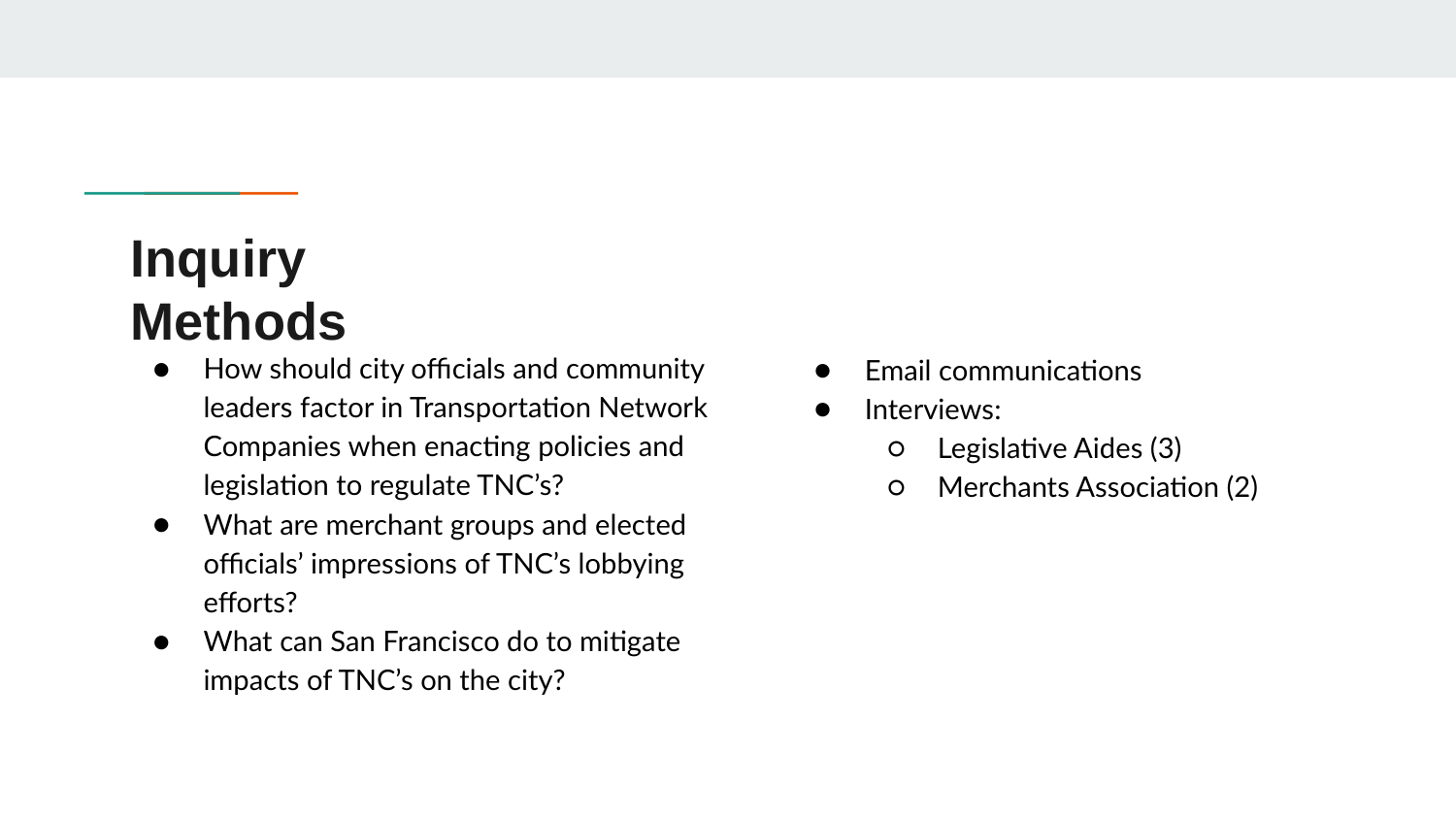

# Inquiry 							Methods
How should city officials and community leaders factor in Transportation Network Companies when enacting policies and legislation to regulate TNC’s?
What are merchant groups and elected officials’ impressions of TNC’s lobbying efforts?
What can San Francisco do to mitigate impacts of TNC’s on the city?
Email communications
Interviews:
Legislative Aides (3)
Merchants Association (2)